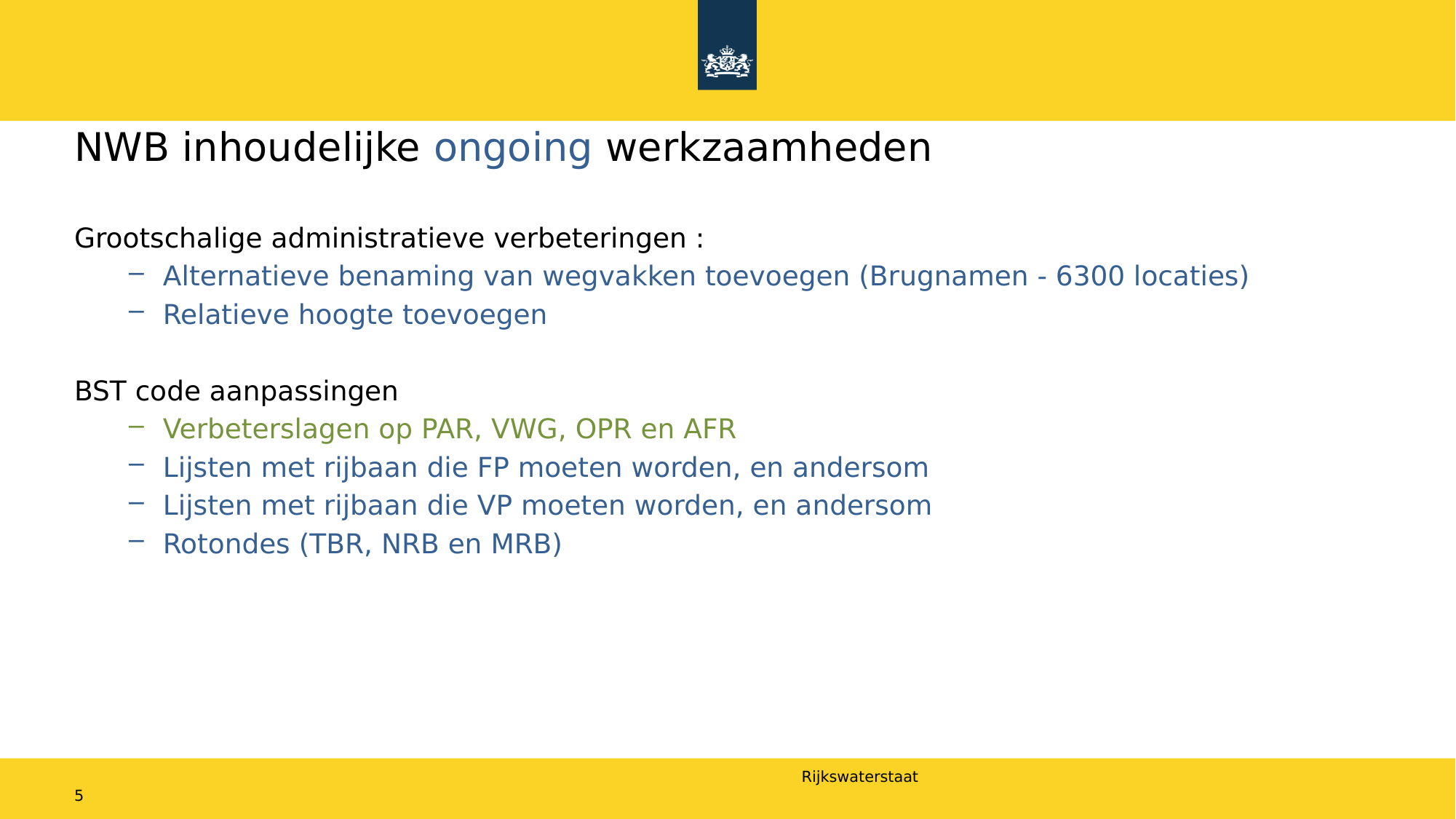

# NWB inhoudelijke ongoing werkzaamheden
Grootschalige administratieve verbeteringen :
Alternatieve benaming van wegvakken toevoegen (Brugnamen - 6300 locaties)
Relatieve hoogte toevoegen

BST code aanpassingen
Verbeterslagen op PAR, VWG, OPR en AFR
Lijsten met rijbaan die FP moeten worden, en andersom
Lijsten met rijbaan die VP moeten worden, en andersom
Rotondes (TBR, NRB en MRB)

5